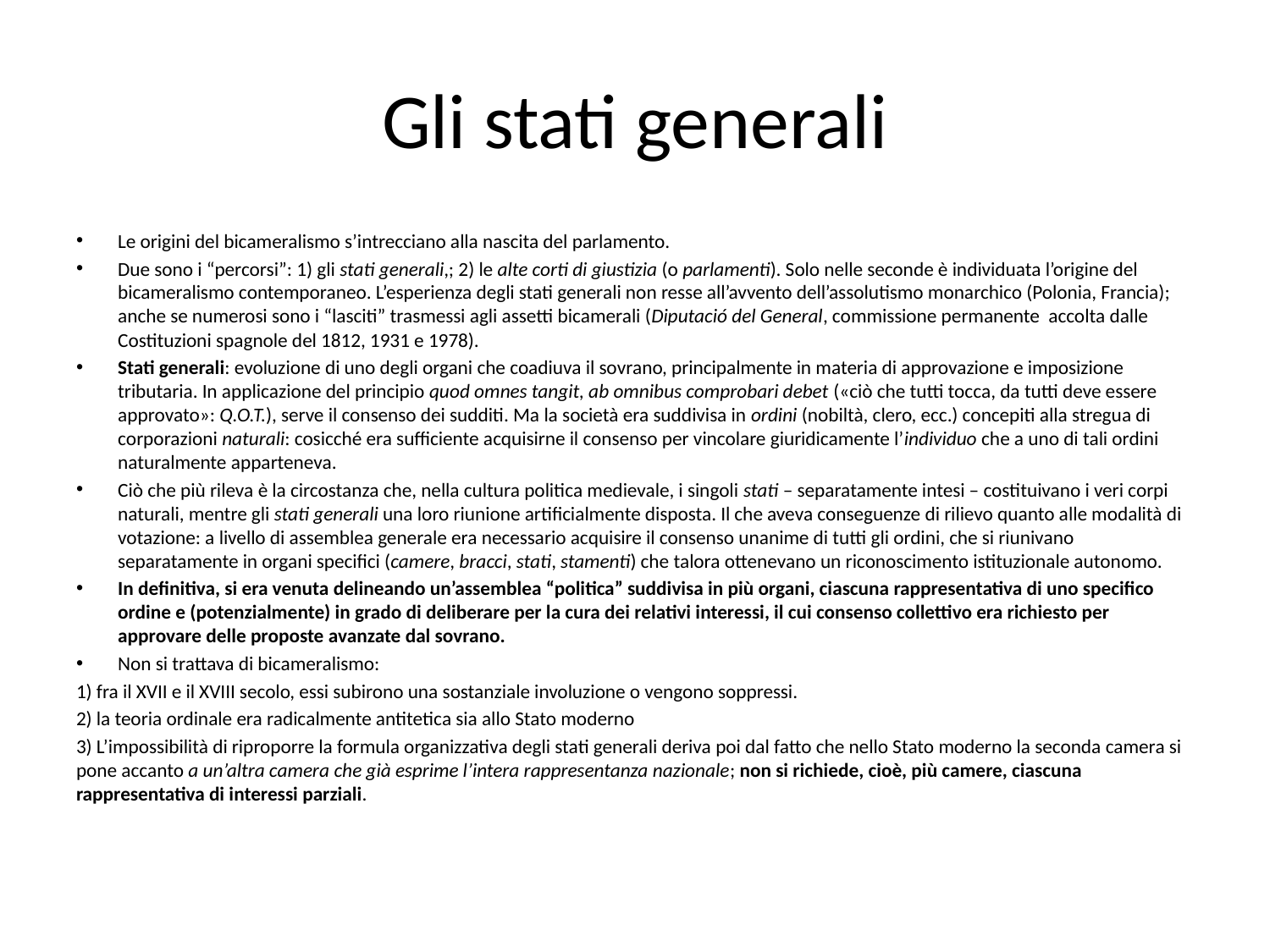

# Gli stati generali
Le origini del bicameralismo s’intrecciano alla nascita del parlamento.
Due sono i “percorsi”: 1) gli stati generali,; 2) le alte corti di giustizia (o parlamenti). Solo nelle seconde è individuata l’origine del bicameralismo contemporaneo. L’esperienza degli stati generali non resse all’avvento dell’assolutismo monarchico (Polonia, Francia); anche se numerosi sono i “lasciti” trasmessi agli assetti bicamerali (Diputació del General, commissione permanente  accolta dalle Costituzioni spagnole del 1812, 1931 e 1978).
Stati generali: evoluzione di uno degli organi che coadiuva il sovrano, principalmente in materia di approvazione e imposizione tributaria. In applicazione del principio quod omnes tangit, ab omnibus comprobari debet («ciò che tutti tocca, da tutti deve essere approvato»: Q.O.T.), serve il consenso dei sudditi. Ma la società era suddivisa in ordini (nobiltà, clero, ecc.) concepiti alla stregua di corporazioni naturali: cosicché era sufficiente acquisirne il consenso per vincolare giuridicamente l’individuo che a uno di tali ordini naturalmente apparteneva.
Ciò che più rileva è la circostanza che, nella cultura politica medievale, i singoli stati – separatamente intesi – costituivano i veri corpi naturali, mentre gli stati generali una loro riunione artificialmente disposta. Il che aveva conseguenze di rilievo quanto alle modalità di votazione: a livello di assemblea generale era necessario acquisire il consenso unanime di tutti gli ordini, che si riunivano separatamente in organi specifici (camere, bracci, stati, stamenti) che talora ottenevano un riconoscimento istituzionale autonomo.
In definitiva, si era venuta delineando un’assemblea “politica” suddivisa in più organi, ciascuna rappresentativa di uno specifico ordine e (potenzialmente) in grado di deliberare per la cura dei relativi interessi, il cui consenso collettivo era richiesto per approvare delle proposte avanzate dal sovrano.
Non si trattava di bicameralismo:
1) fra il XVII e il XVIII secolo, essi subirono una sostanziale involuzione o vengono soppressi.
2) la teoria ordinale era radicalmente antitetica sia allo Stato moderno
3) L’impossibilità di riproporre la formula organizzativa degli stati generali deriva poi dal fatto che nello Stato moderno la seconda camera si pone accanto a un’altra camera che già esprime l’intera rappresentanza nazionale; non si richiede, cioè, più camere, ciascuna rappresentativa di interessi parziali.